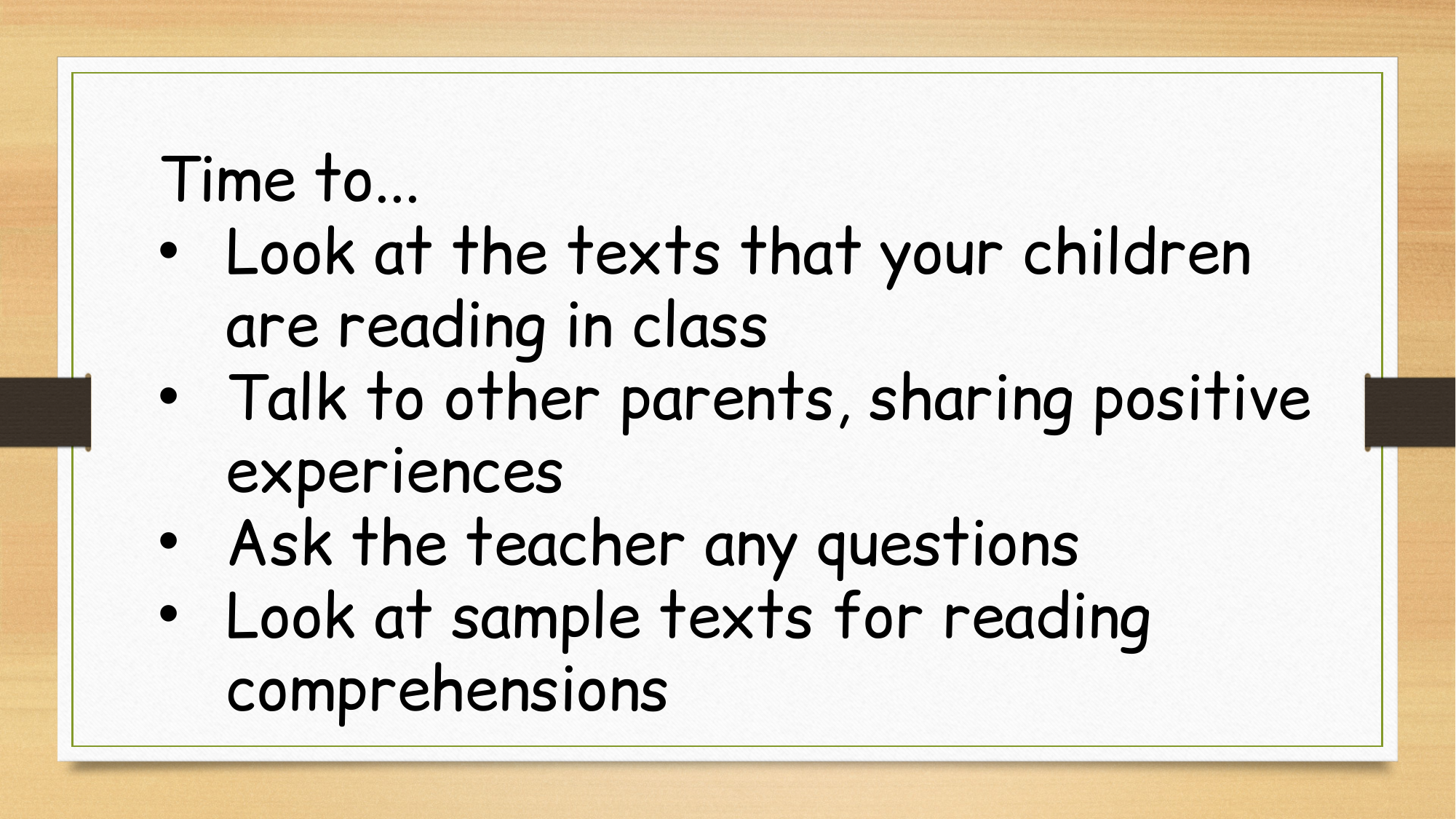

Time to...
Look at the texts that your children are reading in class
Talk to other parents, sharing positive experiences
Ask the teacher any questions
Look at sample texts for reading comprehensions